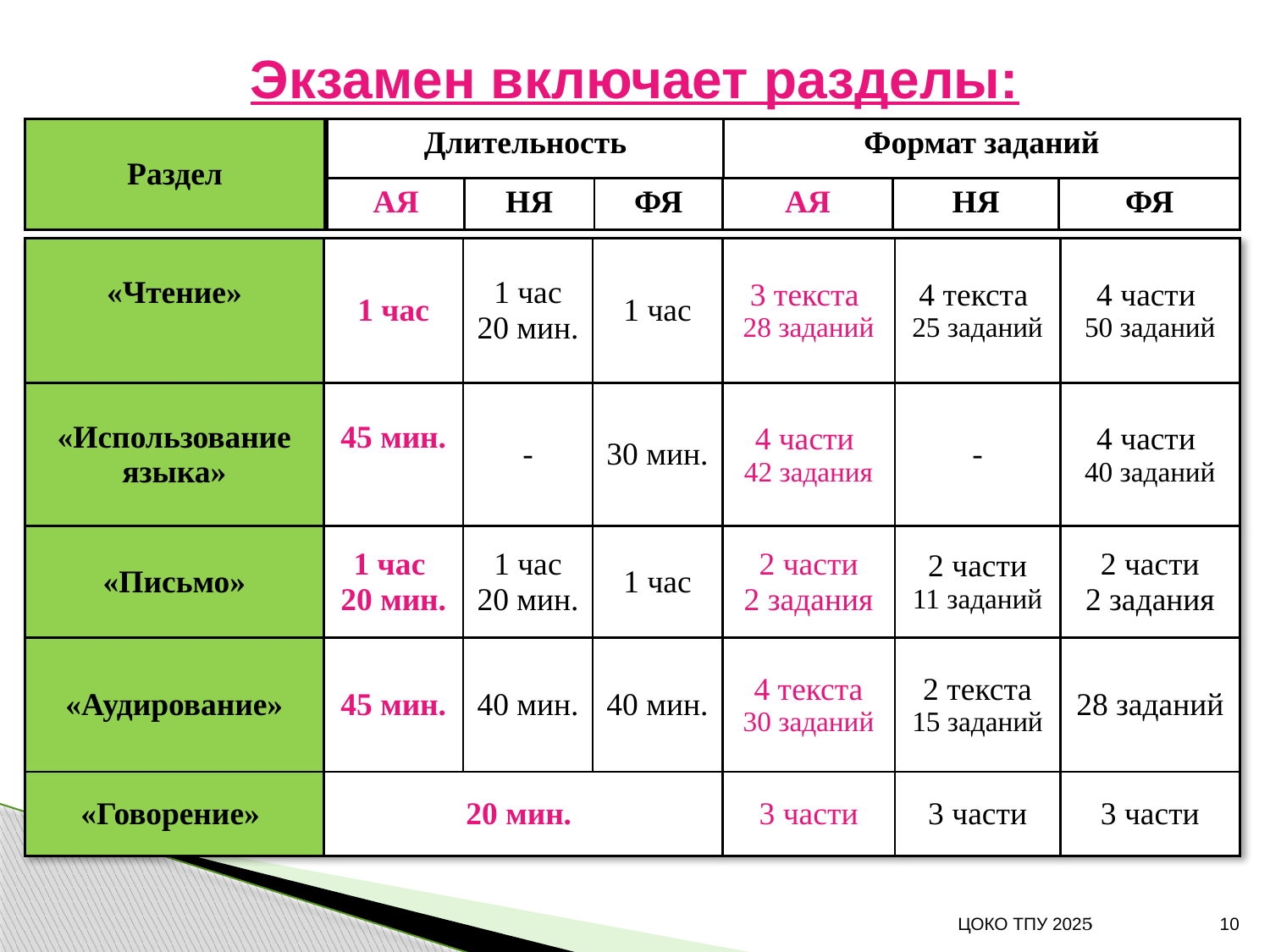

# Экзамен включает разделы:
| Раздел |
| --- |
| Длительность | Формат заданий |
| --- | --- |
| АЯ | НЯ | ФЯ | АЯ | НЯ | ФЯ |
| --- | --- | --- | --- | --- | --- |
| «Чтение» | 1 час | 1 час 20 мин. | 1 час | 3 текста 28 заданий | 4 текста 25 заданий | 4 части 50 заданий |
| --- | --- | --- | --- | --- | --- | --- |
| «Использование языка» | 45 мин. | - | 30 мин. | 4 части 42 задания | - | 4 части 40 заданий |
| «Письмо» | 1 час 20 мин. | 1 час 20 мин. | 1 час | 2 части 2 задания | 2 части 11 заданий | 2 части 2 задания |
| «Аудирование» | 45 мин. | 40 мин. | 40 мин. | 4 текста 30 заданий | 2 текста 15 заданий | 28 заданий |
| «Говорение» | 20 мин. |  |  | 3 части | 3 части | 3 части |
ЦОКО ТПУ 2025
10